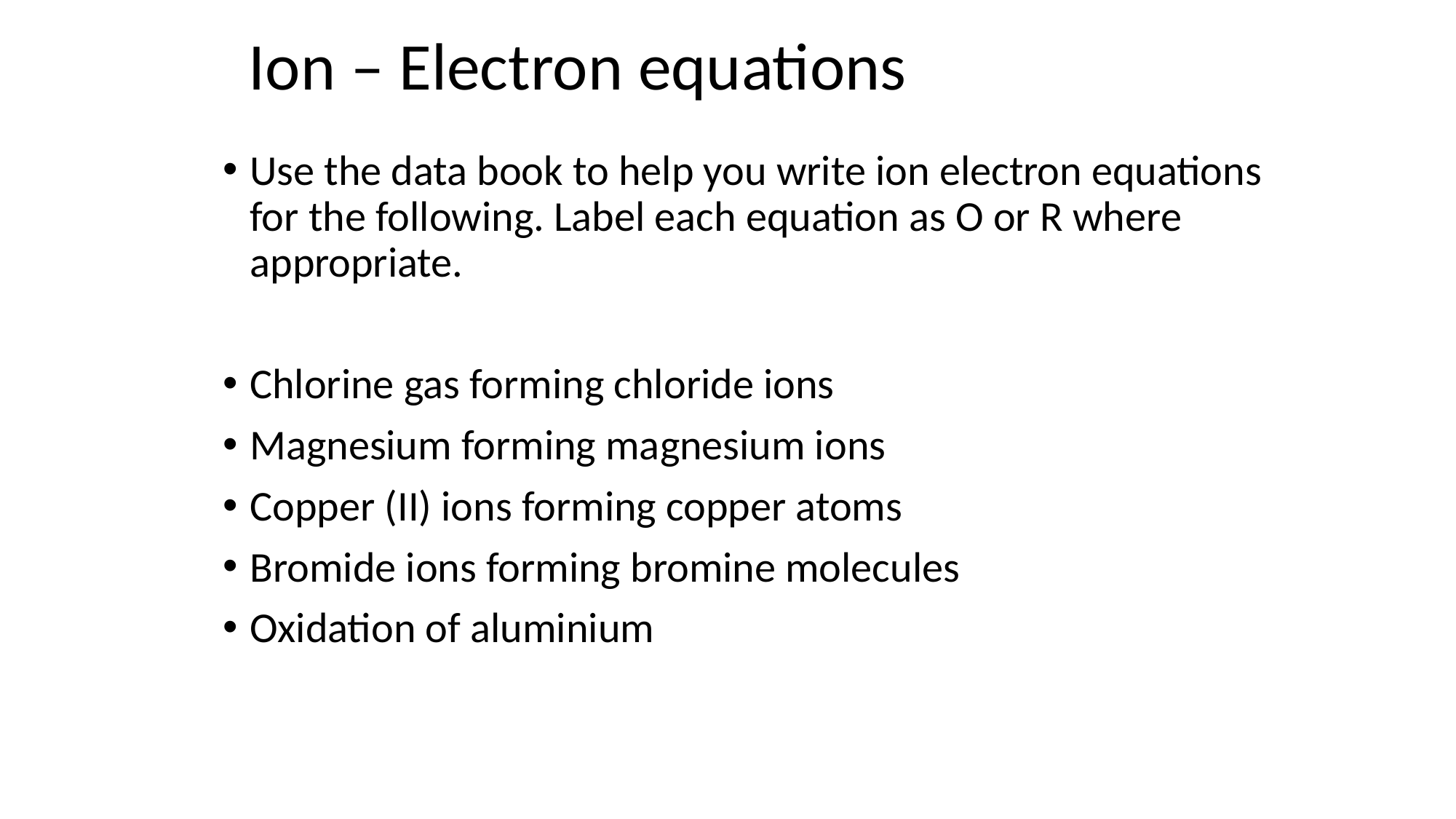

# Ion – Electron equations
Use the data book to help you write ion electron equations for the following. Label each equation as O or R where appropriate.

Chlorine gas forming chloride ions
Magnesium forming magnesium ions
Copper (II) ions forming copper atoms
Bromide ions forming bromine molecules
Oxidation of aluminium